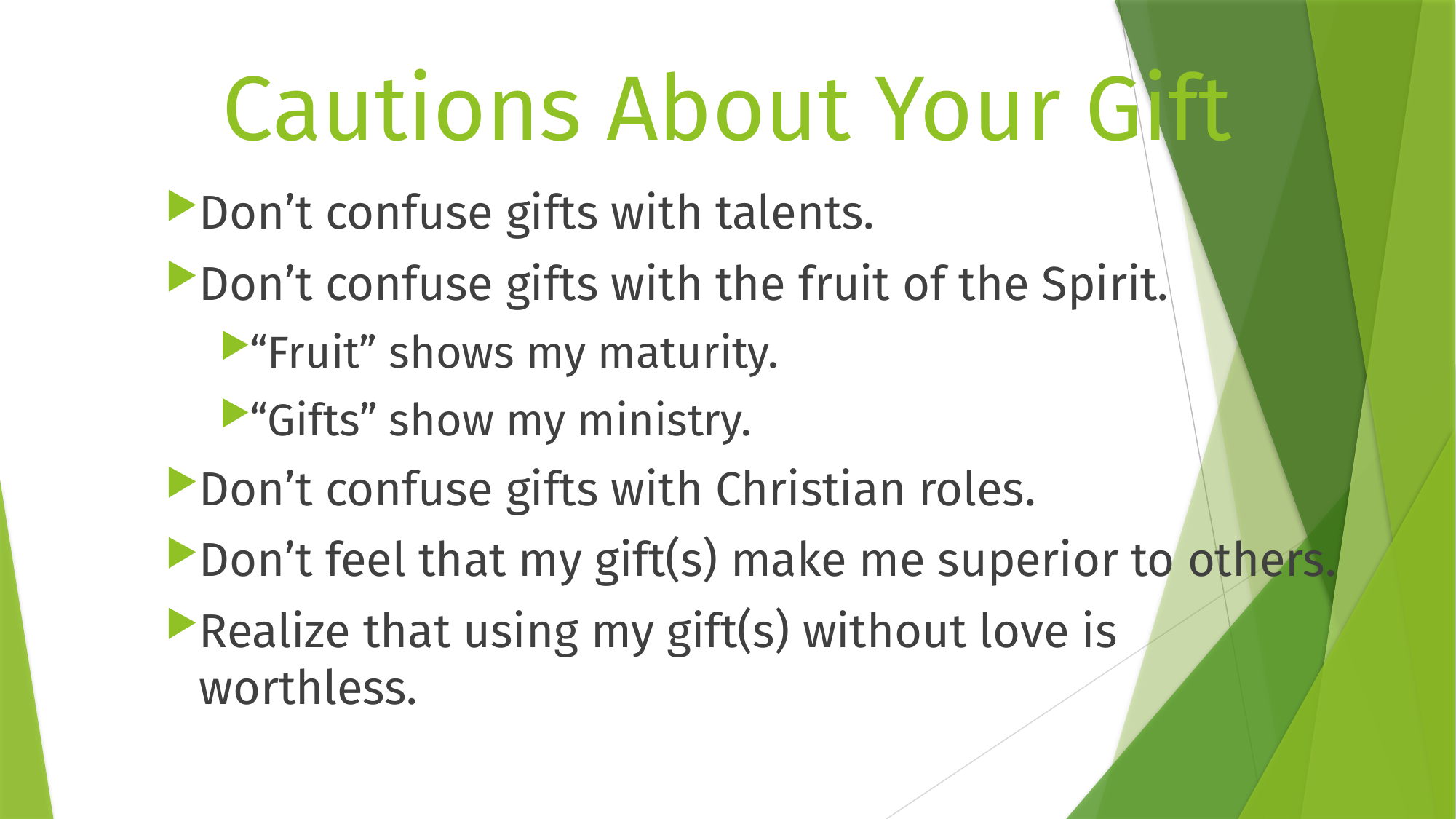

# Cautions About Your Gift
Don’t confuse gifts with talents.
Don’t confuse gifts with the fruit of the Spirit.
“Fruit” shows my maturity.
“Gifts” show my ministry.
Don’t confuse gifts with Christian roles.
Don’t feel that my gift(s) make me superior to others.
Realize that using my gift(s) without love is worthless.